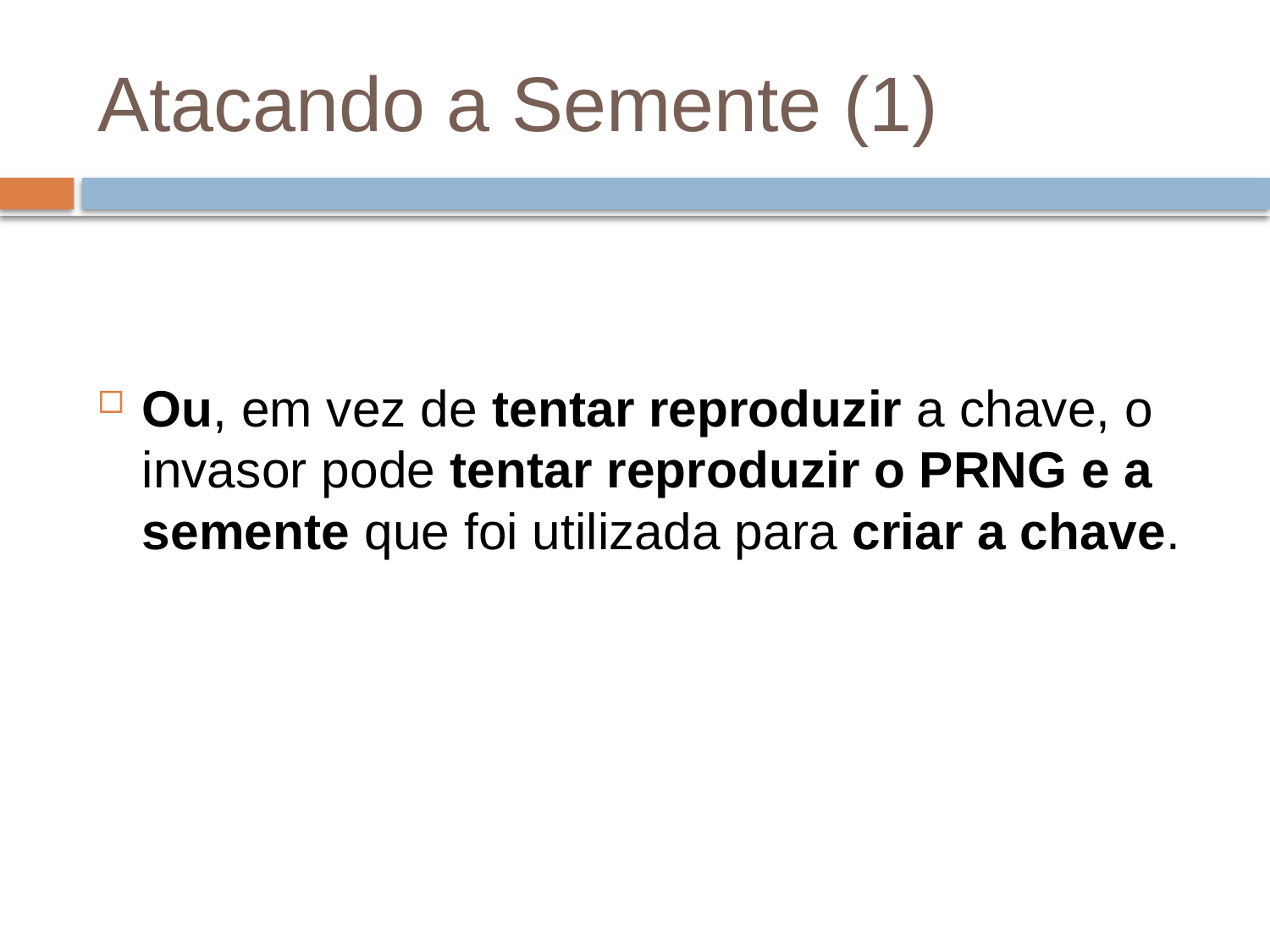

# Atacando a Semente (1)

Ou, em vez de tentar reproduzir a chave, o invasor pode tentar reproduzir o PRNG e a semente que foi utilizada para criar a chave.